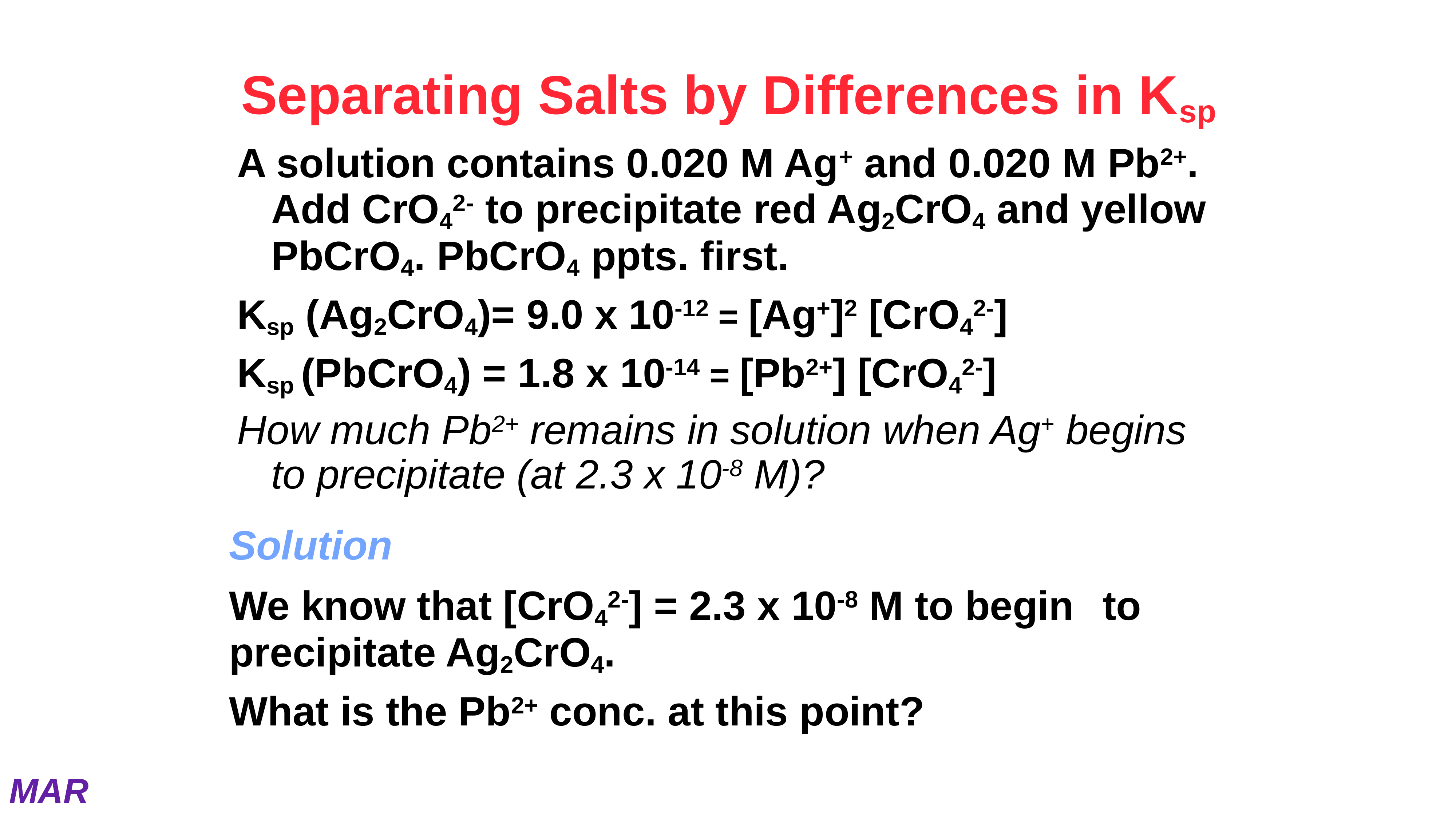

# Separating Salts by Differences in Ksp
A solution contains 0.020 M Ag+ and 0.020 M Pb2+. Add CrO42- to precipitate red Ag2CrO4 and yellow PbCrO4. PbCrO4 ppts. first.
Ksp (Ag2CrO4)= 9.0 x 10-12 = [Ag+]2 [CrO42-]
Ksp (PbCrO4) = 1.8 x 10-14 = [Pb2+] [CrO42-]
How much Pb2+ remains in solution when Ag+ begins to precipitate (at 2.3 x 10-8 M)?
Solution
We know that [CrO42-] = 2.3 x 10-8 M to begin 	to precipitate Ag2CrO4.
What is the Pb2+ conc. at this point?
MAR